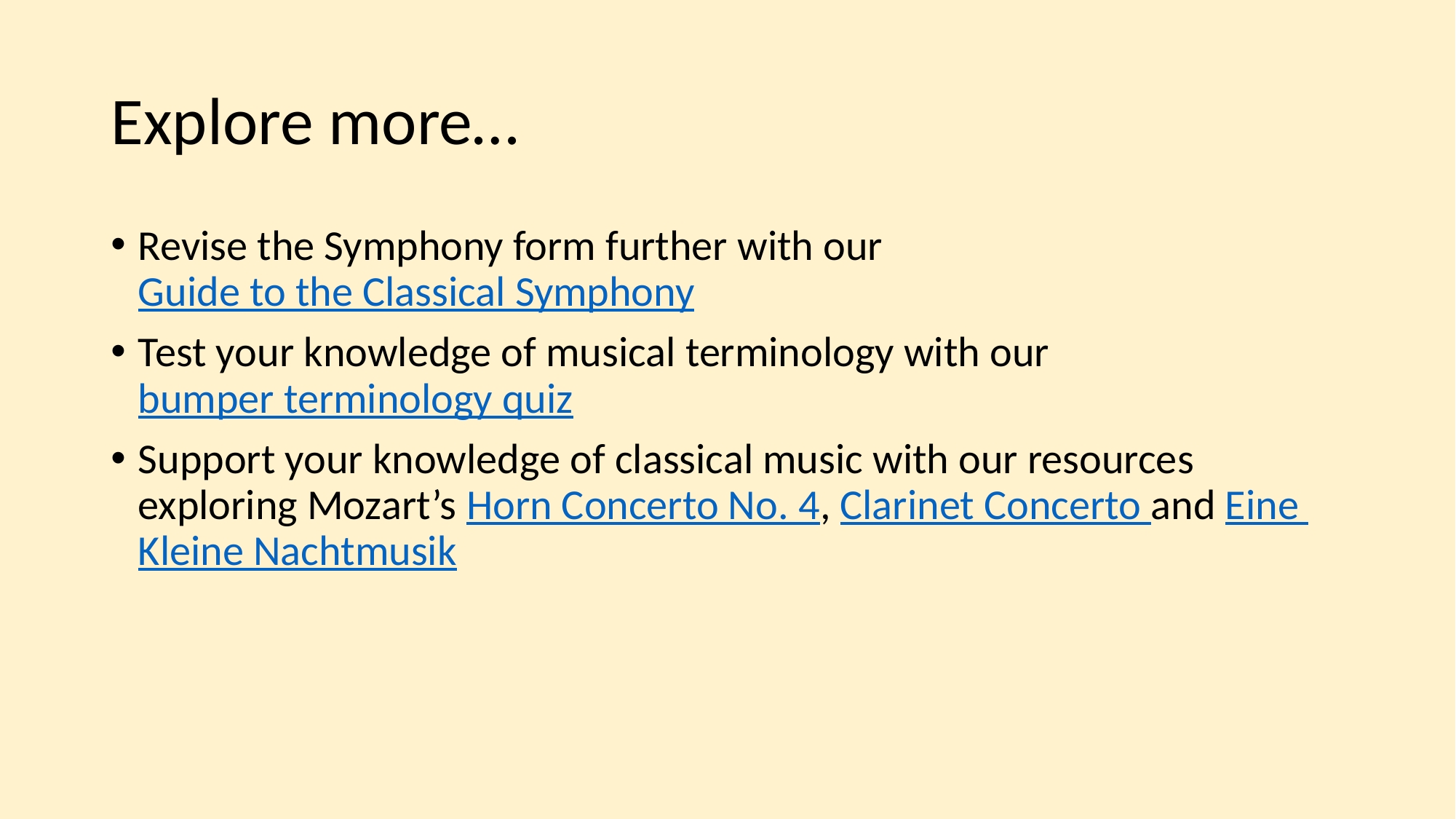

# Explore more…
Revise the Symphony form further with our Guide to the Classical Symphony
Test your knowledge of musical terminology with our bumper terminology quiz
Support your knowledge of classical music with our resources exploring Mozart’s Horn Concerto No. 4, Clarinet Concerto and Eine Kleine Nachtmusik